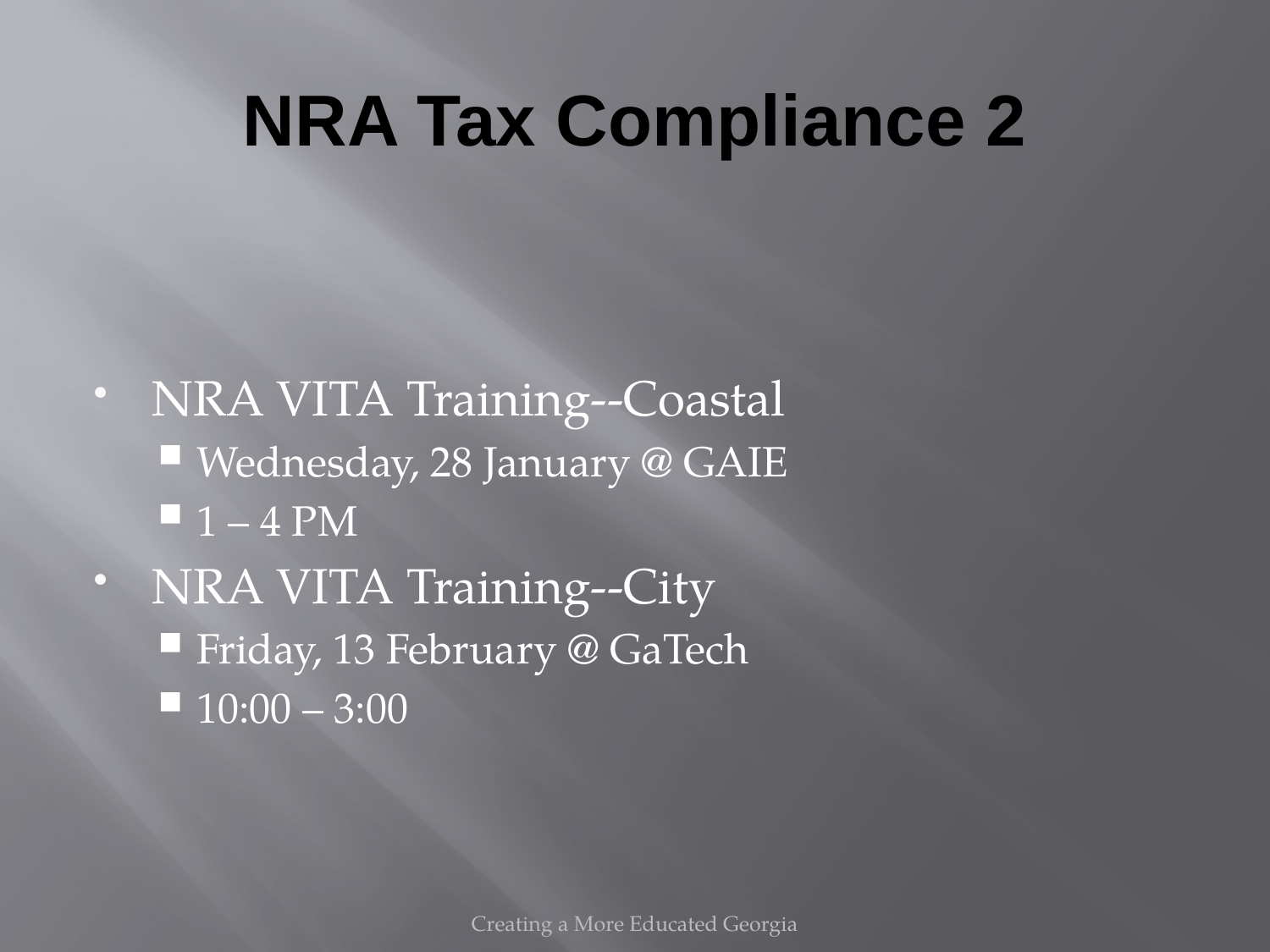

# NRA Tax Compliance 2

NRA VITA Training--Coastal
Wednesday, 28 January @ GAIE
1 – 4 PM
NRA VITA Training--City
Friday, 13 February @ GaTech
10:00 – 3:00
Creating a More Educated Georgia